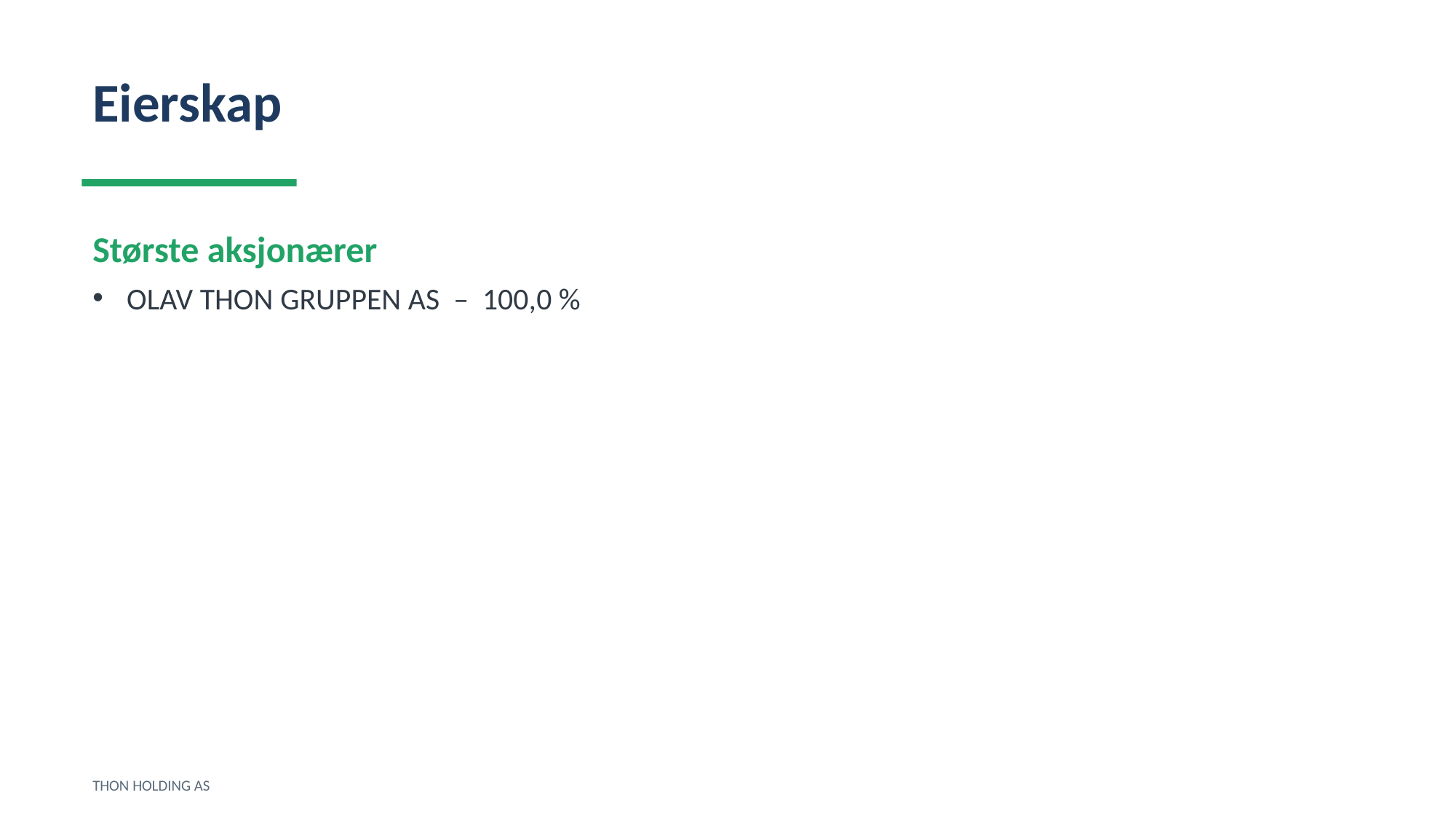

Eierskap

Største aksjonærer
OLAV THON GRUPPEN AS  –  100,0 %
THON HOLDING AS